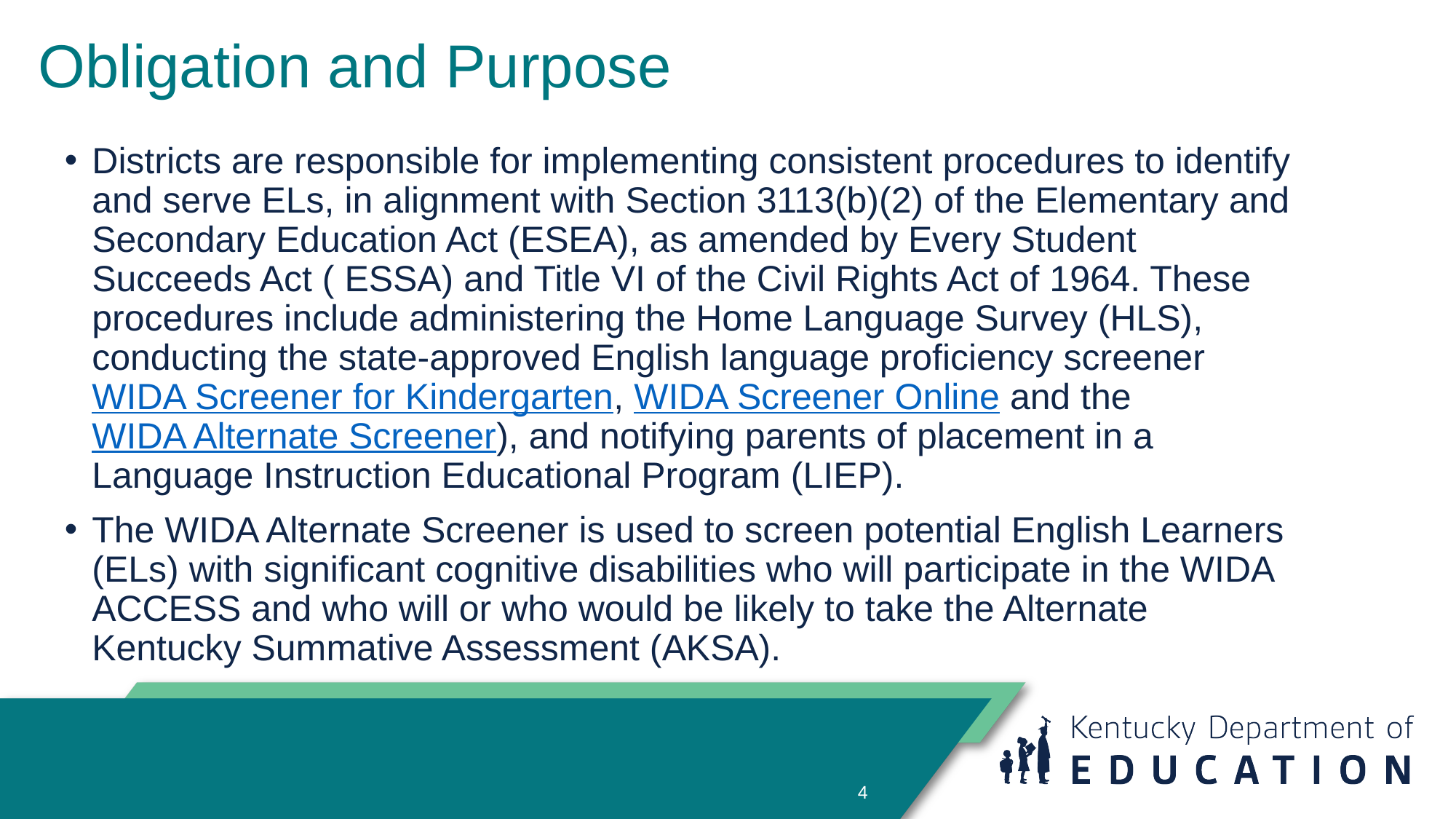

# Obligation and Purpose
Districts are responsible for implementing consistent procedures to identify and serve ELs, in alignment with Section 3113(b)(2) of the Elementary and Secondary Education Act (ESEA), as amended by Every Student Succeeds Act ( ESSA) and Title VI of the Civil Rights Act of 1964. These procedures include administering the Home Language Survey (HLS), conducting the state-approved English language proficiency screener WIDA Screener for Kindergarten, WIDA Screener Online and the WIDA Alternate Screener), and notifying parents of placement in a Language Instruction Educational Program (LIEP).
The WIDA Alternate Screener is used to screen potential English Learners (ELs) with significant cognitive disabilities who will participate in the WIDA ACCESS and who will or who would be likely to take the Alternate Kentucky Summative Assessment (AKSA).